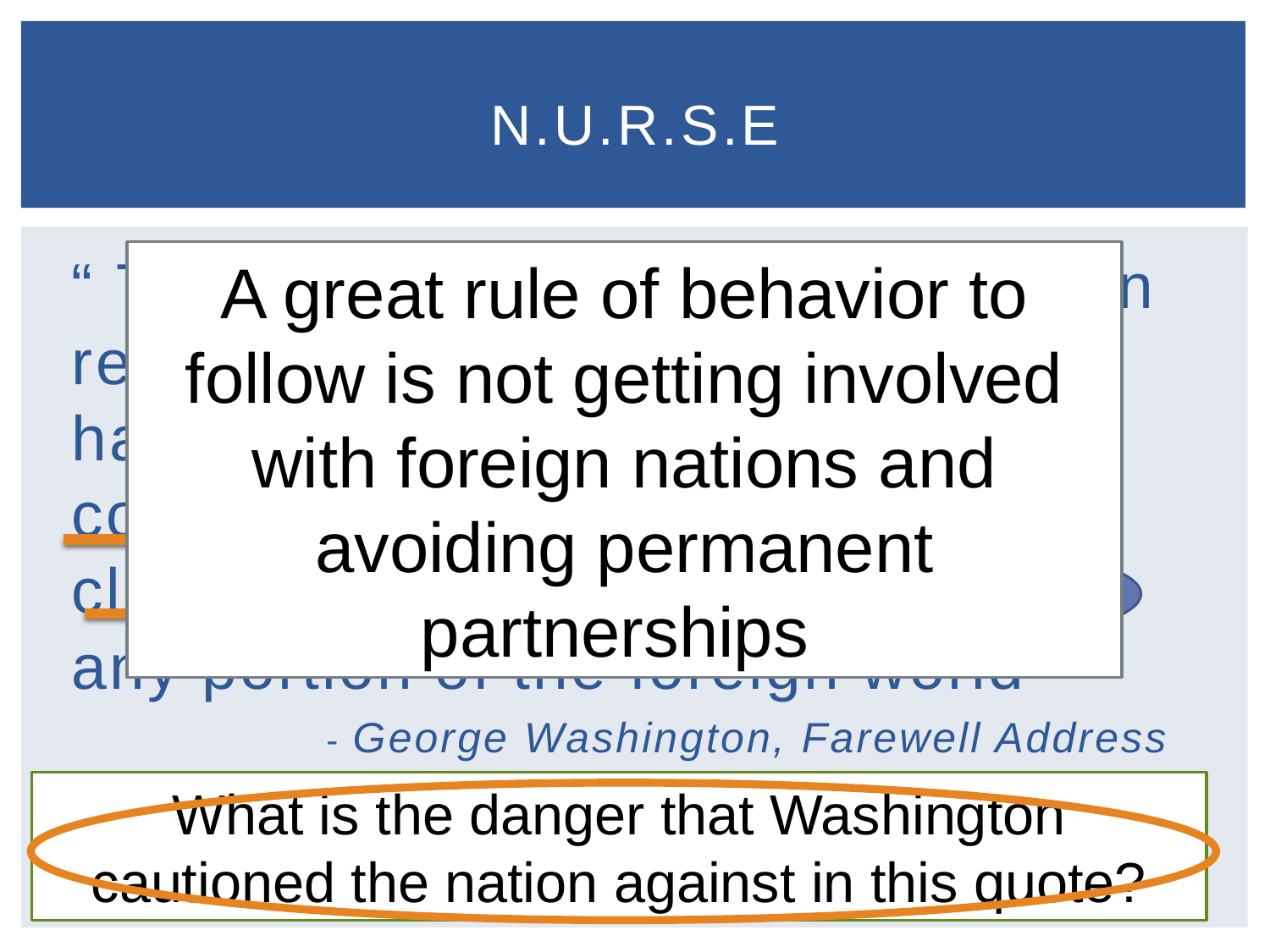

# N.U.R.S.E
“ The great rule of conduct for us in regard to foreign nations is …to have with them as little political connection as possible. …to steer clear of permanent alliances with any portion of the foreign world”
		- George Washington, Farewell Address
A great rule of behavior to follow is not getting involved with foreign nations and avoiding permanent partnerships
behavior
Deals/partnership
What is the danger that Washington cautioned the nation against in this quote?